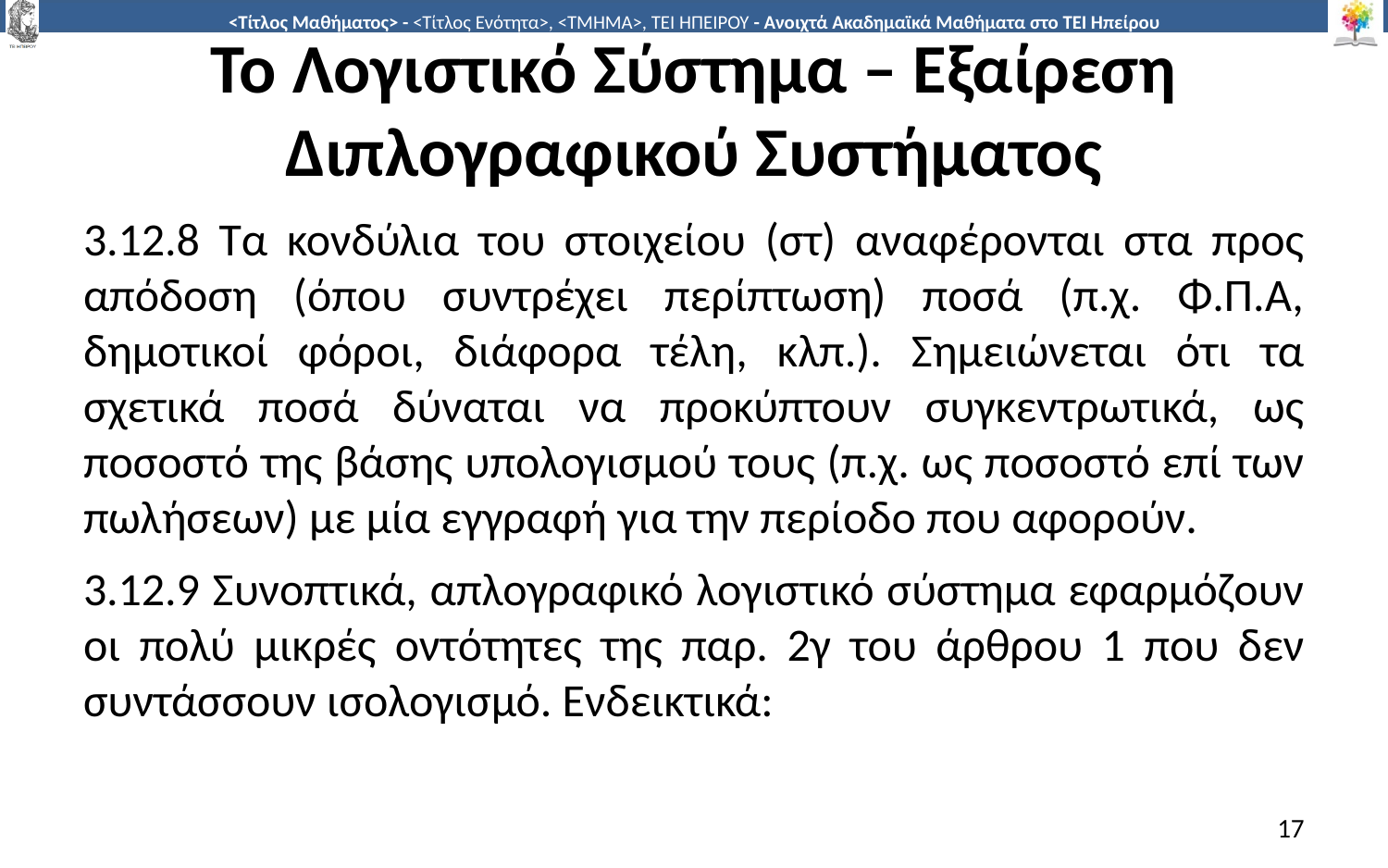

# Το Λογιστικό Σύστημα – Εξαίρεση Διπλογραφικού Συστήματος
3.12.8 Τα κονδύλια του στοιχείου (στ) αναφέρονται στα προς απόδοση (όπου συντρέχει περίπτωση) ποσά (π.χ. Φ.Π.Α, δημοτικοί φόροι, διάφορα τέλη, κλπ.). Σημειώνεται ότι τα σχετικά ποσά δύναται να προκύπτουν συγκεντρωτικά, ως ποσοστό της βάσης υπολογισμού τους (π.χ. ως ποσοστό επί των πωλήσεων) με μία εγγραφή για την περίοδο που αφορούν.
3.12.9 Συνοπτικά, απλογραφικό λογιστικό σύστημα εφαρμόζουν οι πολύ μικρές οντότητες της παρ. 2γ του άρθρου 1 που δεν συντάσσουν ισολογισμό. Ενδεικτικά:

17